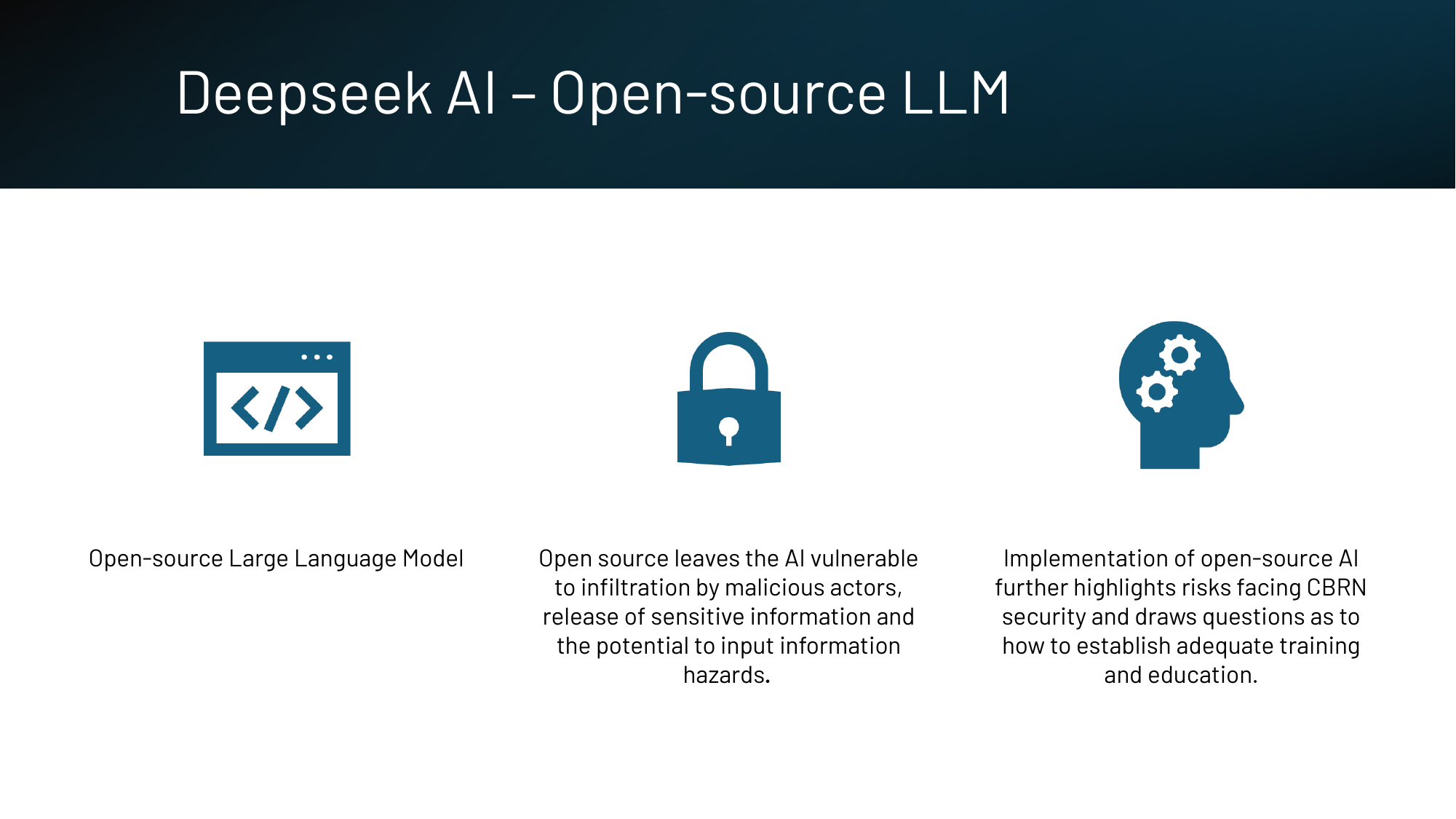

# Deepseek AI – Open-source LLM
Open-source Large Language Model
Open source leaves the AI vulnerable to infiltration by malicious actors, release of sensitive information and the potential to input information hazards.
Implementation of open-source AI further highlights risks facing CBRN security and draws questions as to how to establish adequate training and education.